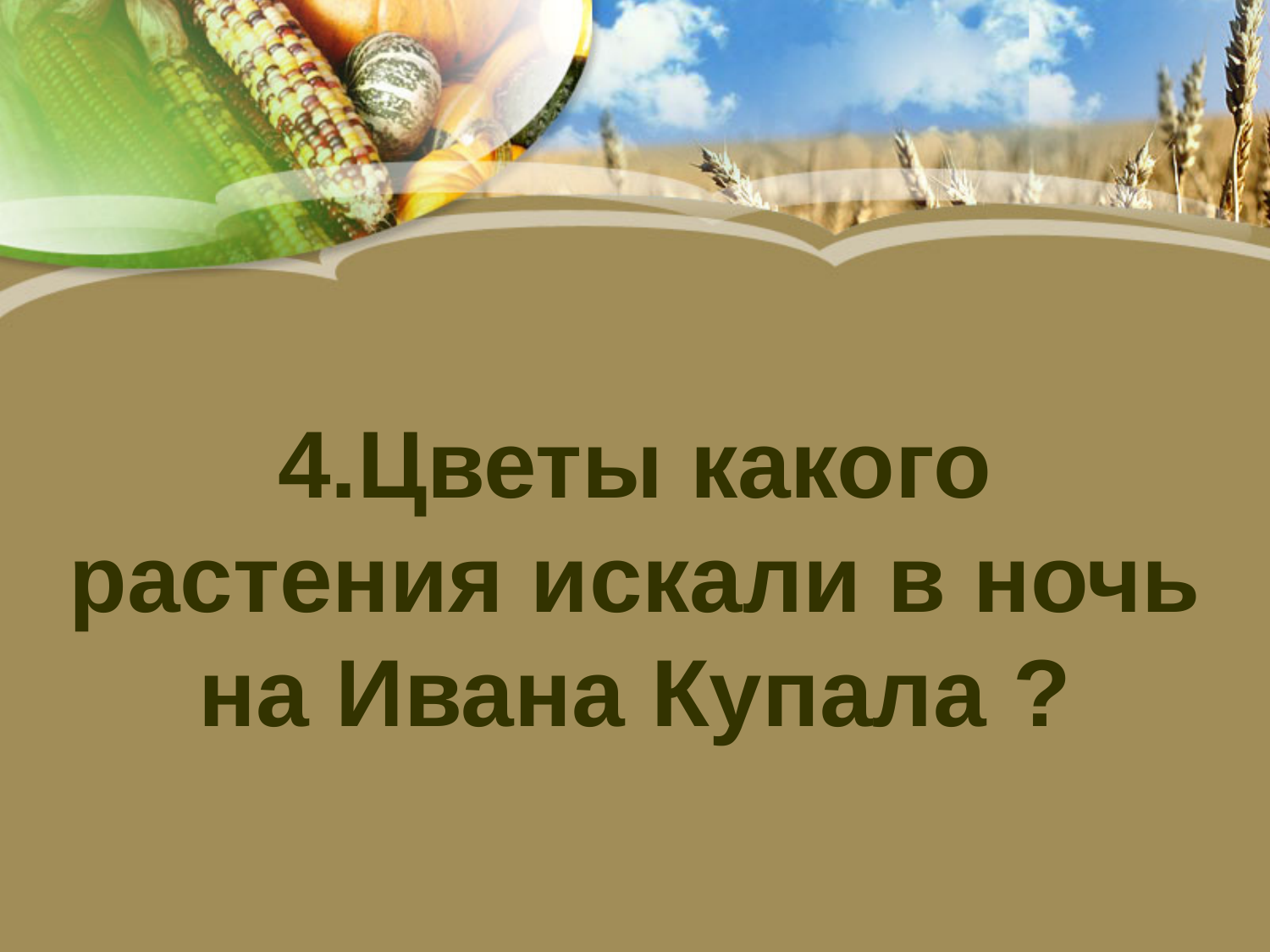

4.Цветы какого растения искали в ночь на Ивана Купала ?